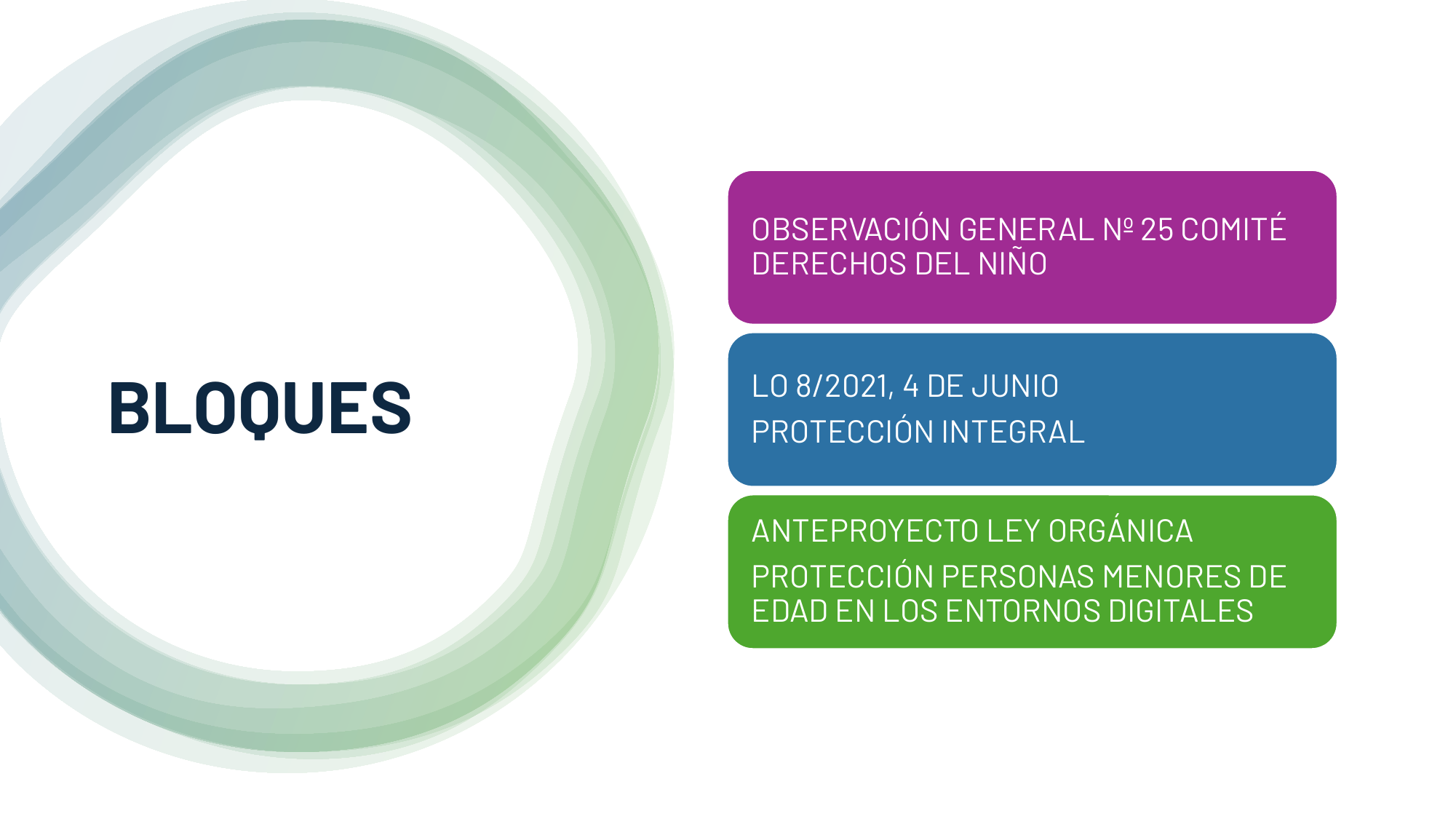

OBSERVACIÓN GENERAL Nº 25 COMITÉ DERECHOS DEL NIÑO
LO 8/2021, 4 DE JUNIO
PROTECCIÓN INTEGRAL
ANTEPROYECTO LEY ORGÁNICA
PROTECCIÓN PERSONAS MENORES DE EDAD EN LOS ENTORNOS DIGITALES
# BLOQUES